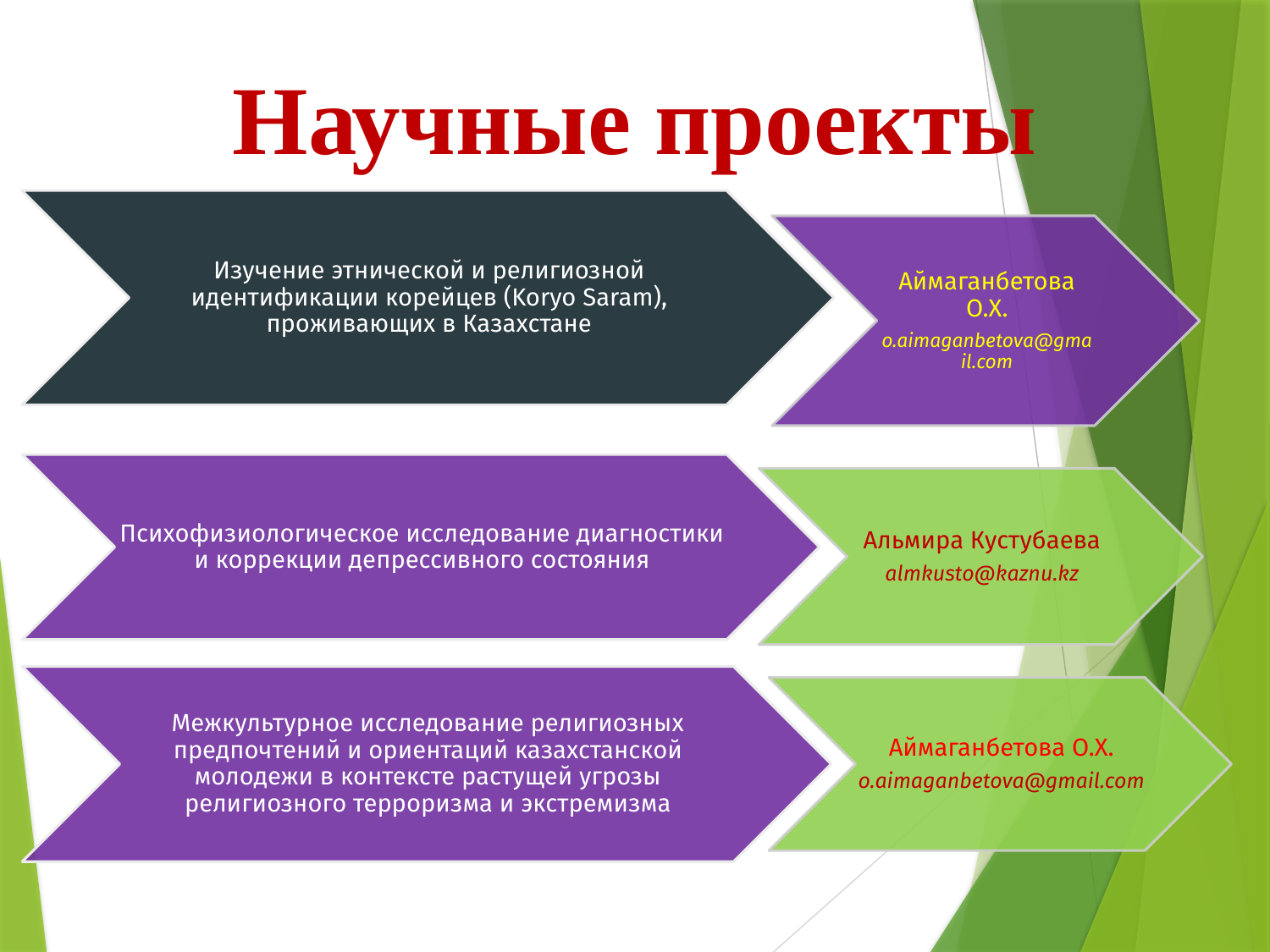

# Научные проекты
Изучение этнической и религиозной идентификации корейцев (Koryo Saram), проживающих в Казахстане
Аймаганбетова О.Х.
o.aimaganbetova@gmail.com
Психофизиологическое исследование диагностики и коррекции депрессивного состояния
Альмира Кустубаева
almkusto@kaznu.kz
Межкультурное исследование религиозных предпочтений и ориентаций казахстанской молодежи в контексте растущей угрозы религиозного терроризма и экстремизма
Аймаганбетова О.Х.
o.aimaganbetova@gmail.com